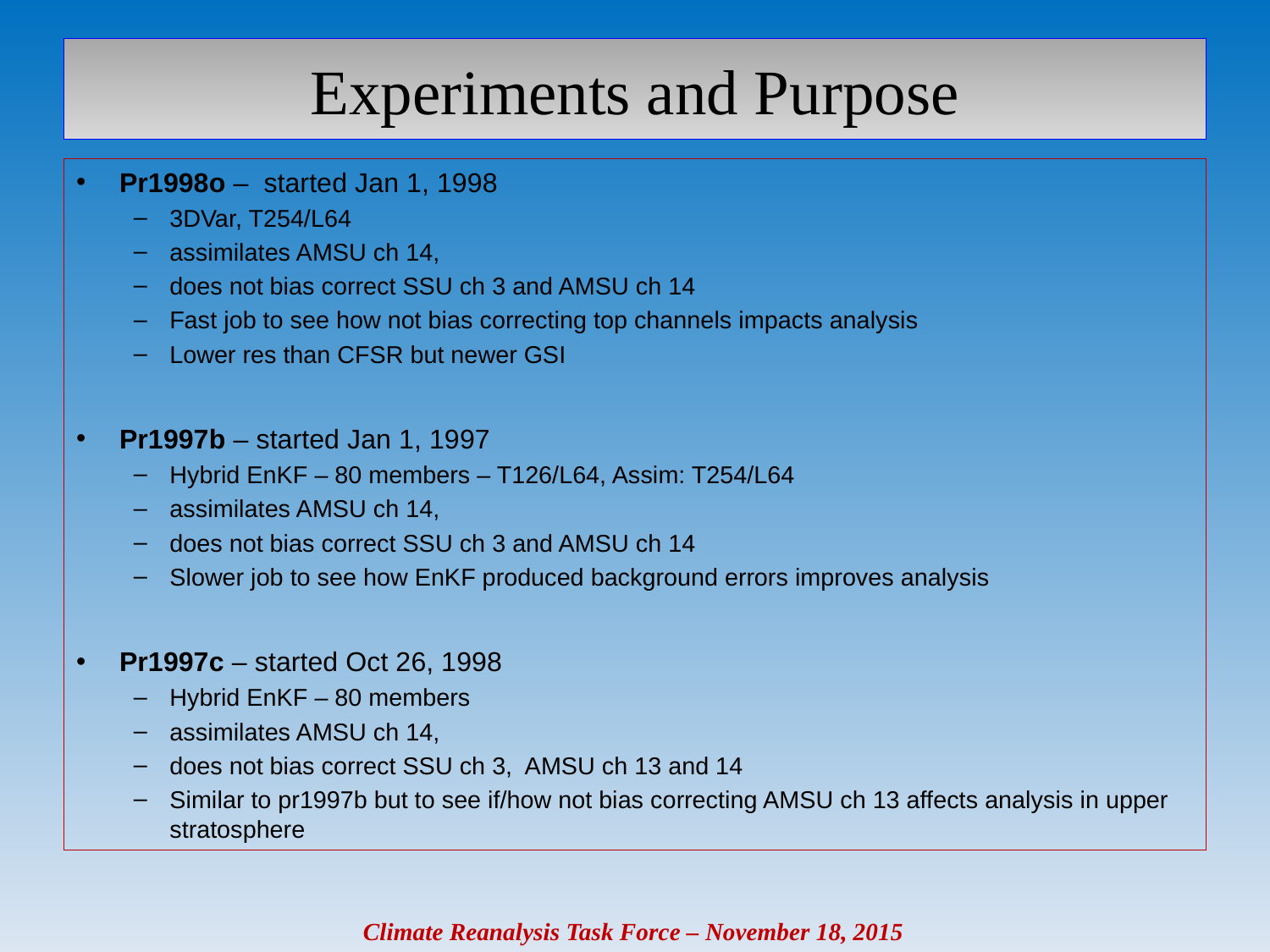

# Experiments and Purpose
Pr1998o –  started Jan 1, 1998
3DVar, T254/L64
assimilates AMSU ch 14,
does not bias correct SSU ch 3 and AMSU ch 14
Fast job to see how not bias correcting top channels impacts analysis
Lower res than CFSR but newer GSI

Pr1997b – started Jan 1, 1997
Hybrid EnKF – 80 members – T126/L64, Assim: T254/L64
assimilates AMSU ch 14,
does not bias correct SSU ch 3 and AMSU ch 14
Slower job to see how EnKF produced background errors improves analysis

Pr1997c – started Oct 26, 1998
Hybrid EnKF – 80 members
assimilates AMSU ch 14,
does not bias correct SSU ch 3,  AMSU ch 13 and 14
Similar to pr1997b but to see if/how not bias correcting AMSU ch 13 affects analysis in upper stratosphere

Climate Reanalysis Task Force – November 18, 2015